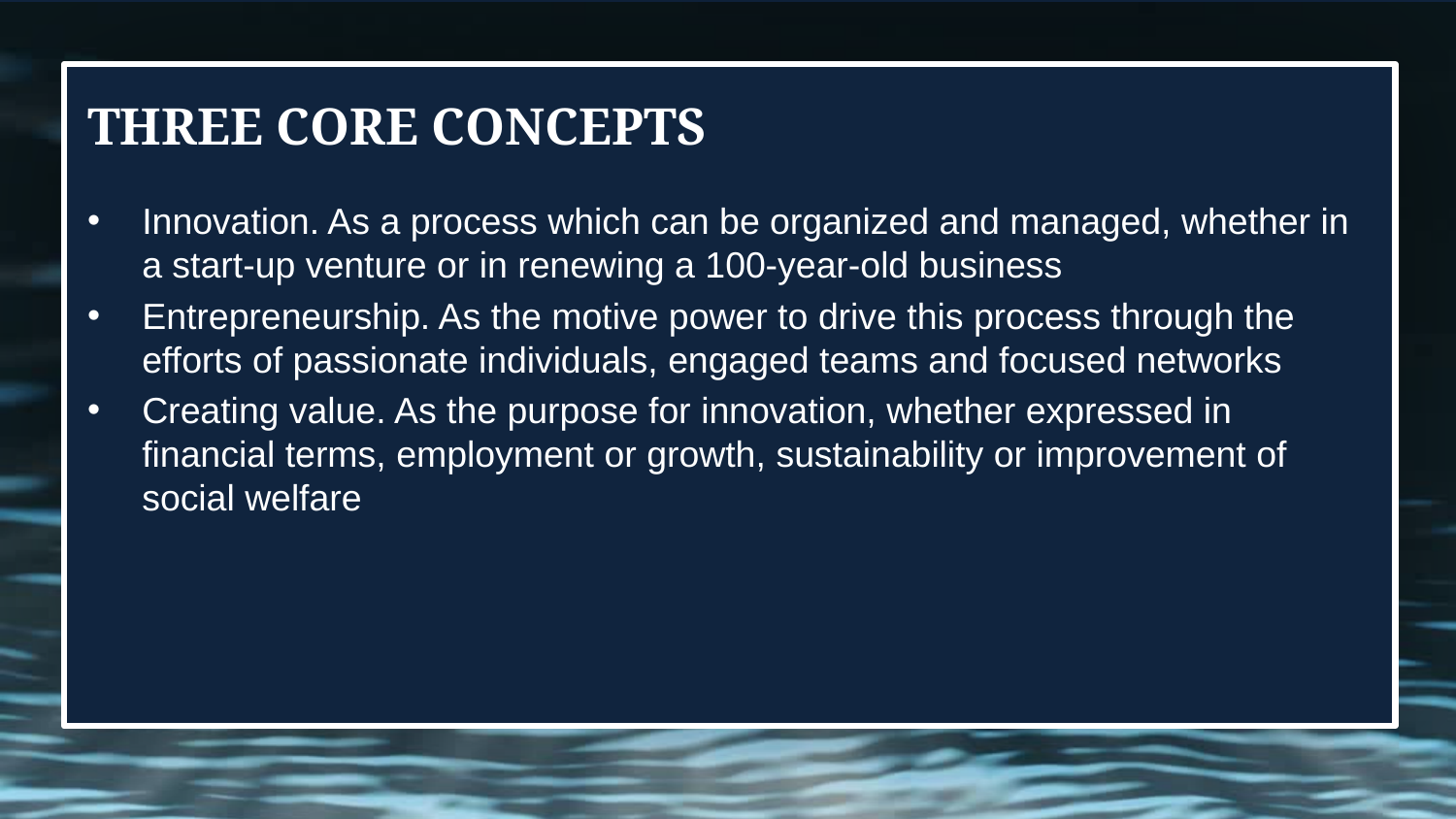

# Three core concepts
Innovation. As a process which can be organized and managed, whether in a start-up venture or in renewing a 100-year-old business
Entrepreneurship. As the motive power to drive this process through the efforts of passionate individuals, engaged teams and focused networks
Creating value. As the purpose for innovation, whether expressed in financial terms, employment or growth, sustainability or improvement of social welfare